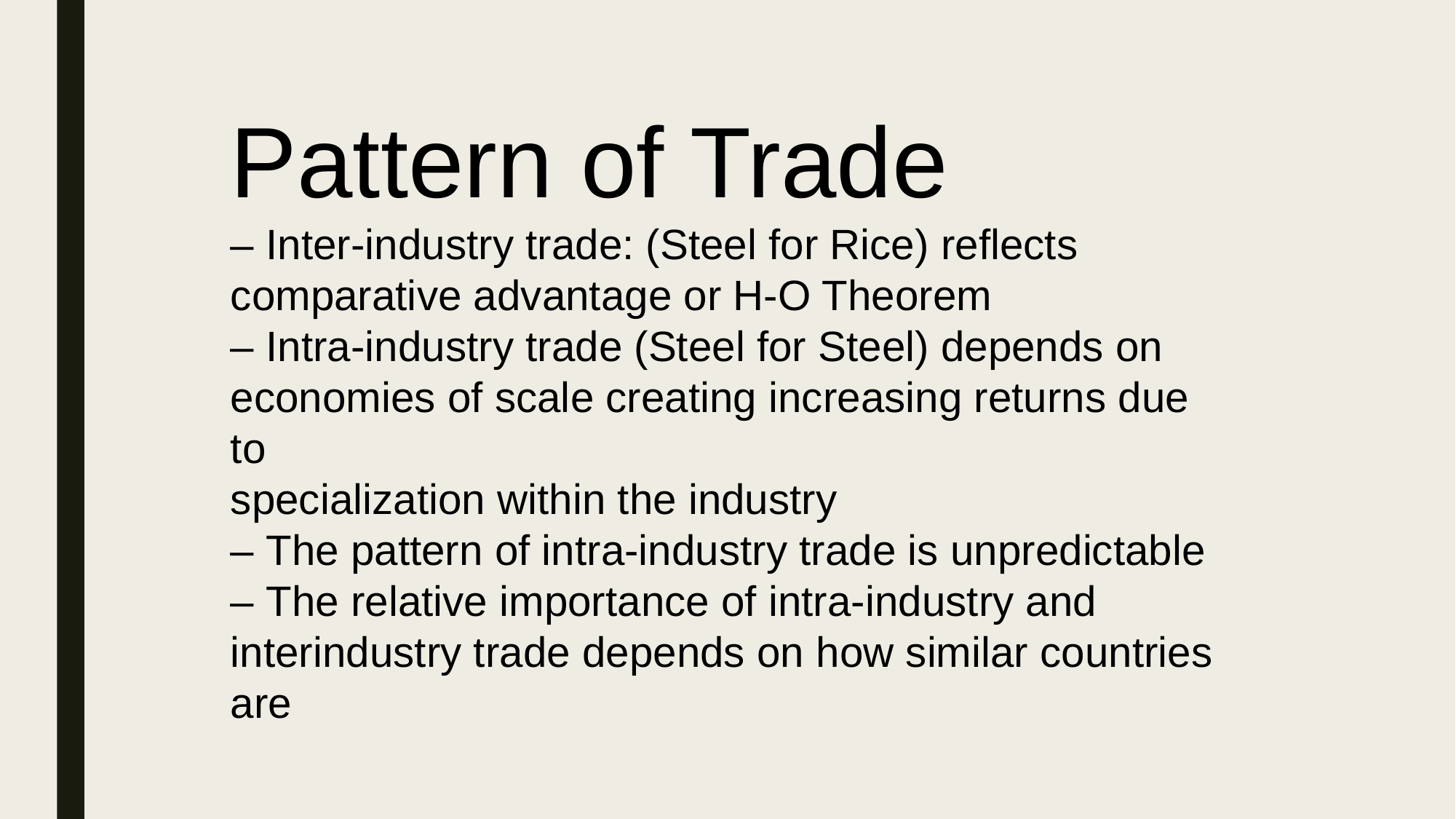

Pattern of Trade
– Inter-industry trade: (Steel for Rice) reflects
comparative advantage or H-O Theorem
– Intra-industry trade (Steel for Steel) depends on
economies of scale creating increasing returns due to
specialization within the industry
– The pattern of intra-industry trade is unpredictable
– The relative importance of intra-industry and interindustry trade depends on how similar countries are